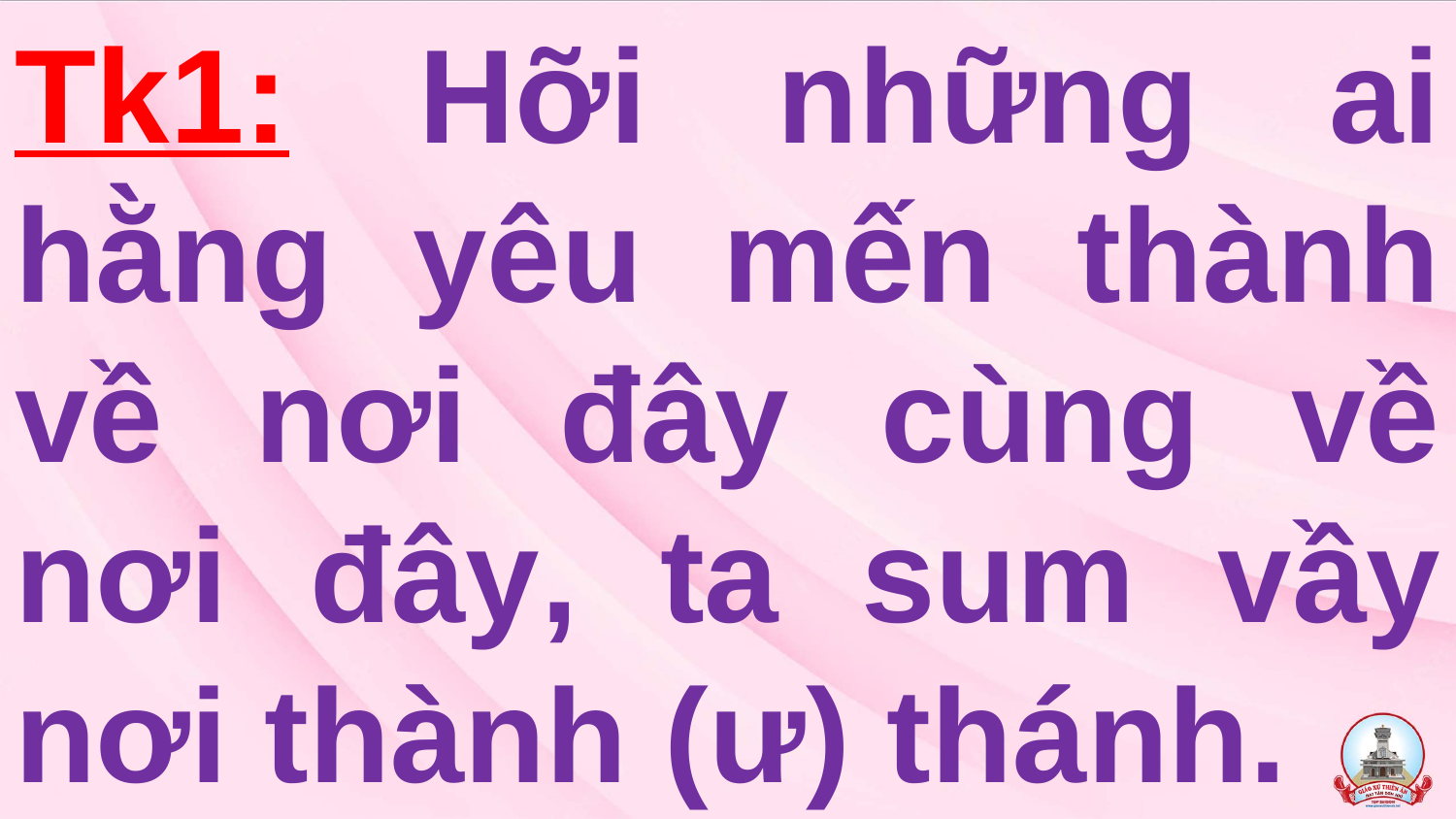

# Tk1: Hỡi những ai hằng yêu mến thành về nơi đây cùng về nơi đây, ta sum vầy nơi thành (ư) thánh.